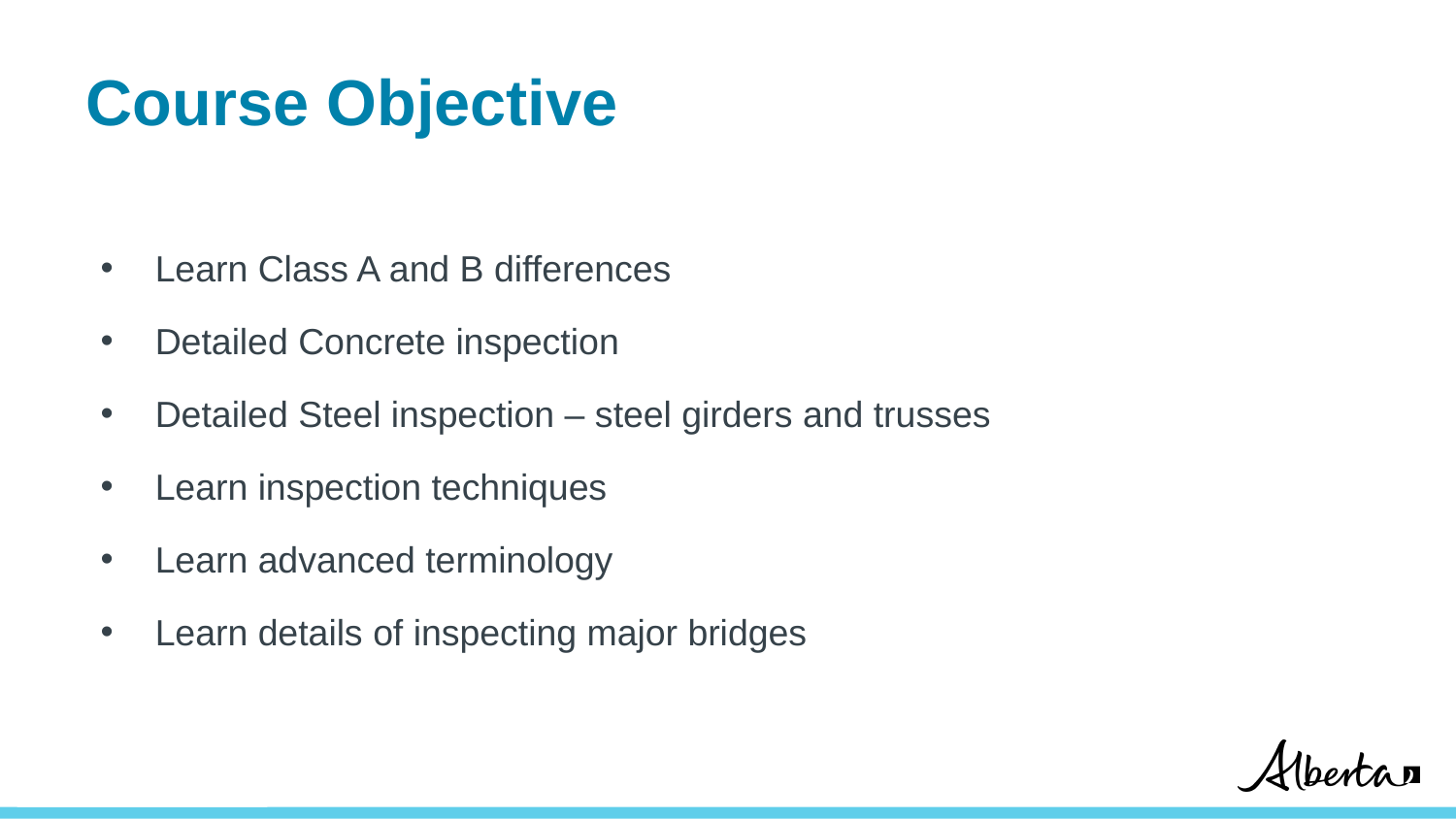

# Course Objective
Learn Class A and B differences
Detailed Concrete inspection
Detailed Steel inspection – steel girders and trusses
Learn inspection techniques
Learn advanced terminology
Learn details of inspecting major bridges